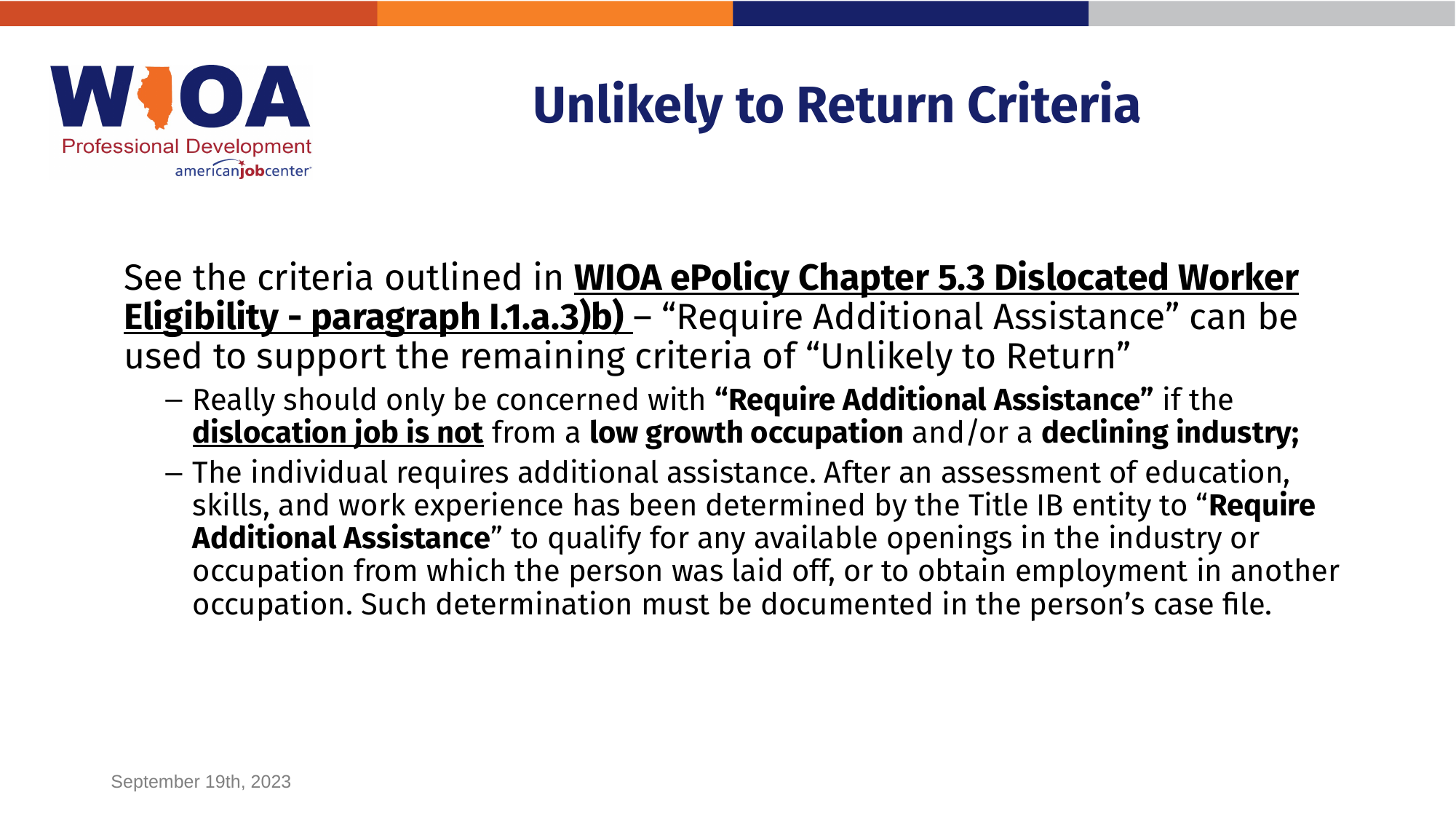

# Unlikely to Return Criteria
See the criteria outlined in WIOA ePolicy Chapter 5.3 Dislocated Worker Eligibility - paragraph I.1.a.3)b) – “Require Additional Assistance” can be used to support the remaining criteria of “Unlikely to Return”
Really should only be concerned with “Require Additional Assistance” if the dislocation job is not from a low growth occupation and/or a declining industry;
The individual requires additional assistance. After an assessment of education, skills, and work experience has been determined by the Title IB entity to “Require Additional Assistance” to qualify for any available openings in the industry or occupation from which the person was laid off, or to obtain employment in another occupation. Such determination must be documented in the person’s case file.
September 19th, 2023